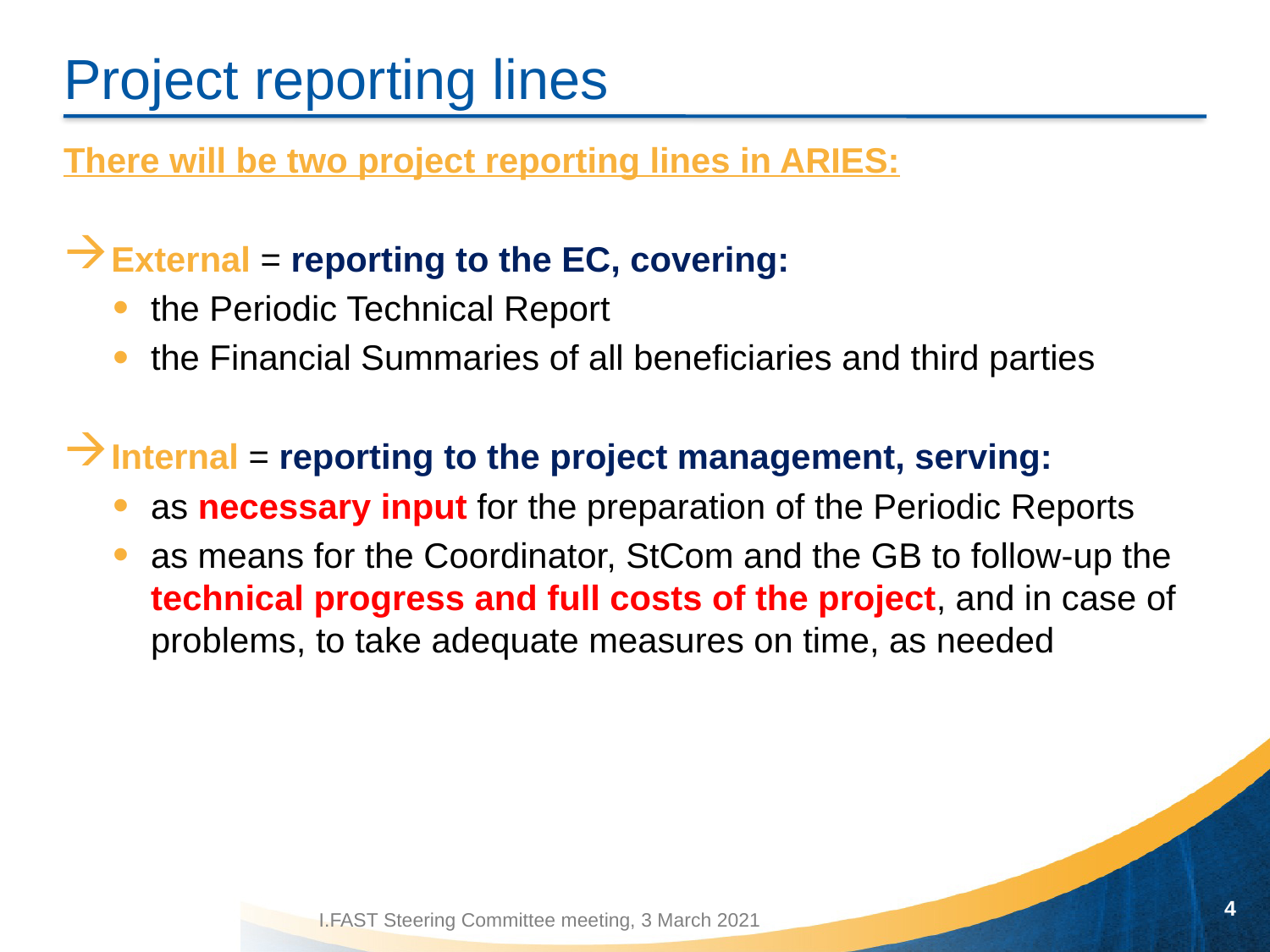

# Project reporting lines
There will be two project reporting lines in ARIES:

External = reporting to the EC, covering:
the Periodic Technical Report
the Financial Summaries of all beneficiaries and third parties

Internal = reporting to the project management, serving:
as necessary input for the preparation of the Periodic Reports
as means for the Coordinator, StCom and the GB to follow-up the technical progress and full costs of the project, and in case of problems, to take adequate measures on time, as needed
4
I.FAST Steering Committee meeting, 3 March 2021